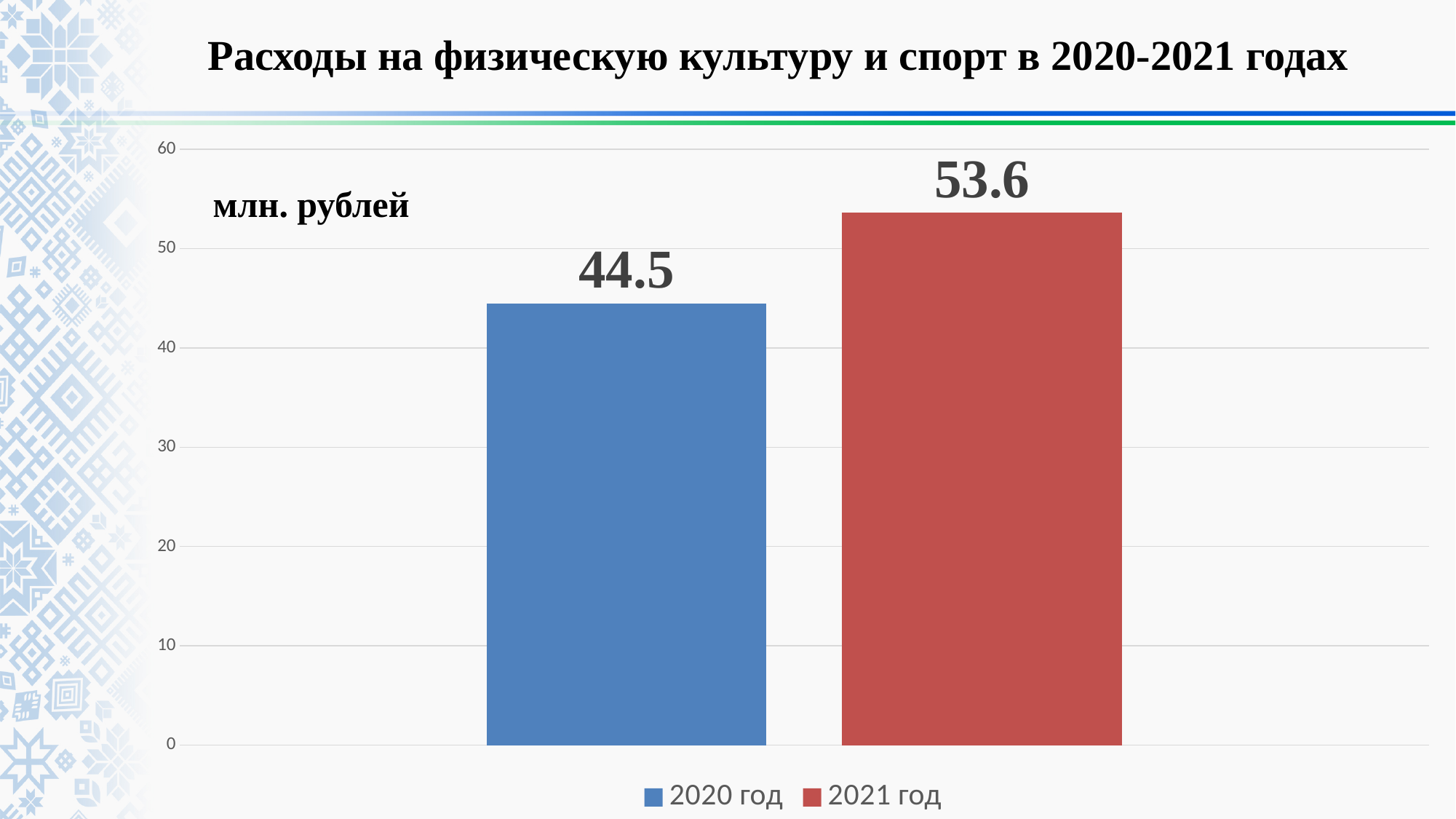

# Расходы на физическую культуру и спорт в 2020-2021 годах

### Chart

| Category | 2020 год | 2021 год |
|---|---|---|
| Расходы | 44.5 | 53.6 |
млн. рублей